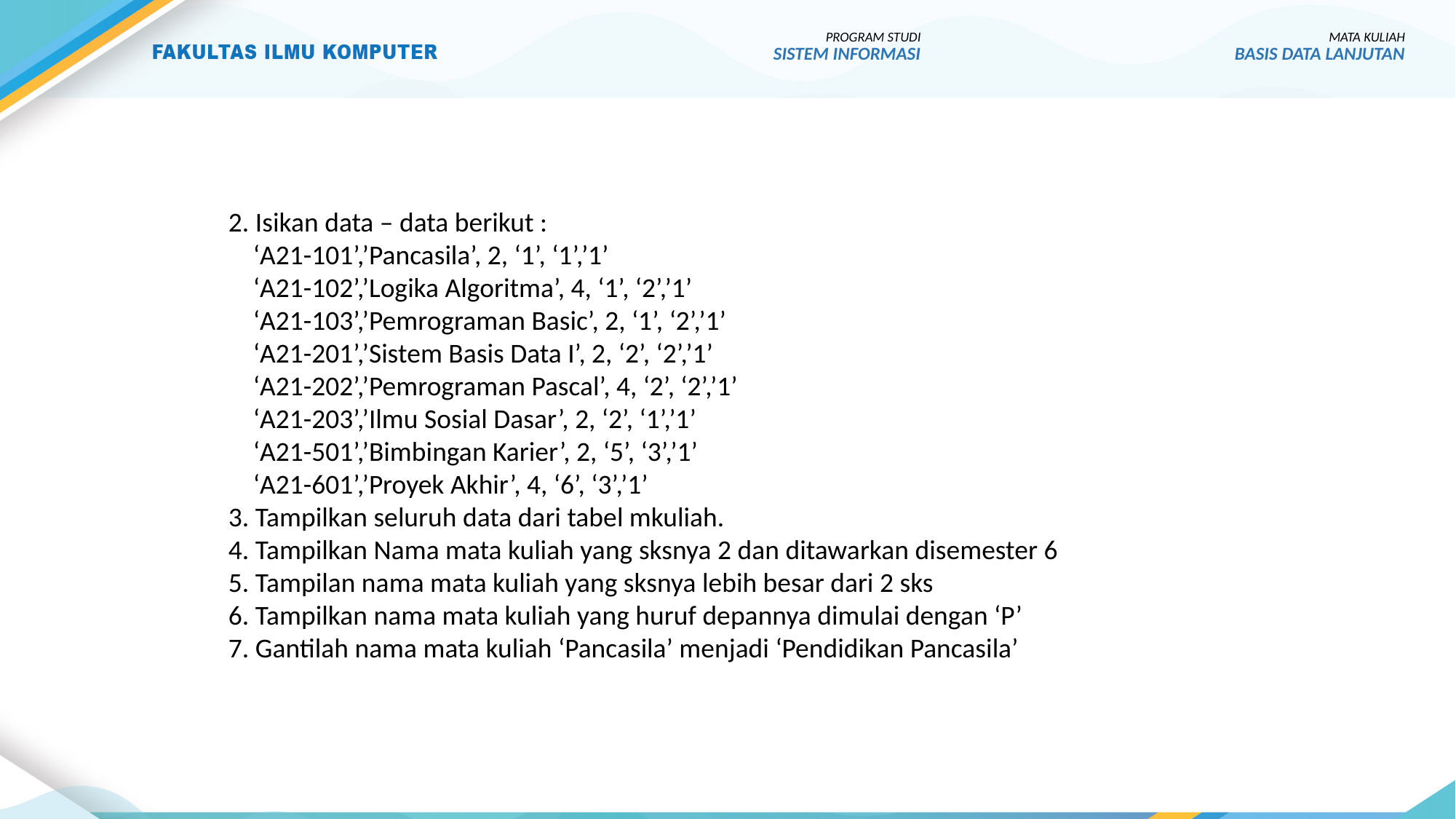

2. Isikan data – data berikut :
    ‘A21-101’,’Pancasila’, 2, ‘1’, ‘1’,’1’
    ‘A21-102’,’Logika Algoritma’, 4, ‘1’, ‘2’,’1’
    ‘A21-103’,’Pemrograman Basic’, 2, ‘1’, ‘2’,’1’
    ‘A21-201’,’Sistem Basis Data I’, 2, ‘2’, ‘2’,’1’
    ‘A21-202’,’Pemrograman Pascal’, 4, ‘2’, ‘2’,’1’
    ‘A21-203’,’Ilmu Sosial Dasar’, 2, ‘2’, ‘1’,’1’
    ‘A21-501’,’Bimbingan Karier’, 2, ‘5’, ‘3’,’1’
    ‘A21-601’,’Proyek Akhir’, 4, ‘6’, ‘3’,’1’
3. Tampilkan seluruh data dari tabel mkuliah.
4. Tampilkan Nama mata kuliah yang sksnya 2 dan ditawarkan disemester 6
5. Tampilan nama mata kuliah yang sksnya lebih besar dari 2 sks
6. Tampilkan nama mata kuliah yang huruf depannya dimulai dengan ‘P’
7. Gantilah nama mata kuliah ‘Pancasila’ menjadi ‘Pendidikan Pancasila’